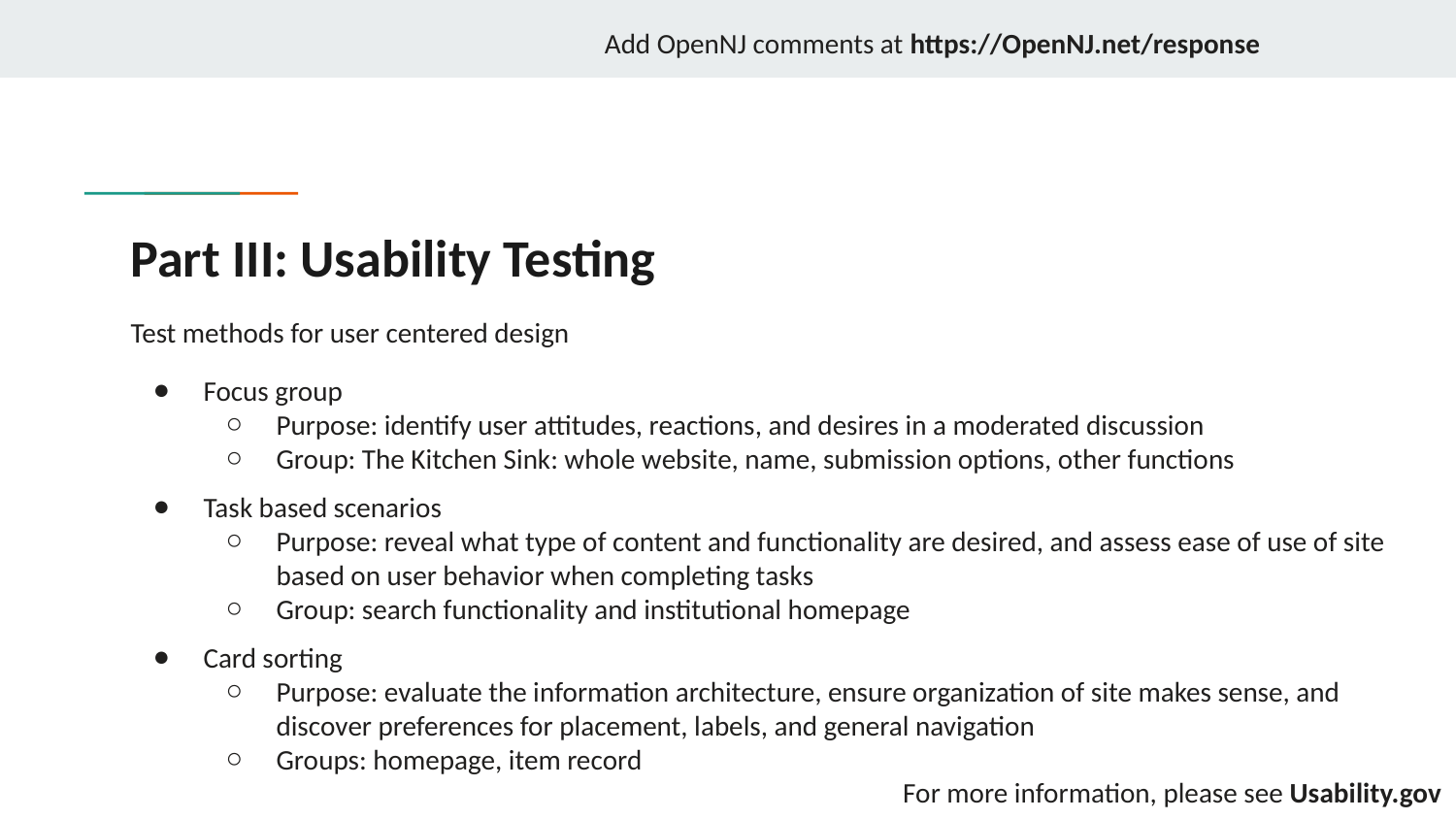

Add OpenNJ comments at https://OpenNJ.net/response
# Part III: Usability Testing
Test methods for user centered design
Focus group
Purpose: identify user attitudes, reactions, and desires in a moderated discussion
Group: The Kitchen Sink: whole website, name, submission options, other functions

Task based scenarios
Purpose: reveal what type of content and functionality are desired, and assess ease of use of site based on user behavior when completing tasks
Group: search functionality and institutional homepage

Card sorting
Purpose: evaluate the information architecture, ensure organization of site makes sense, and discover preferences for placement, labels, and general navigation
Groups: homepage, item record
For more information, please see Usability.gov